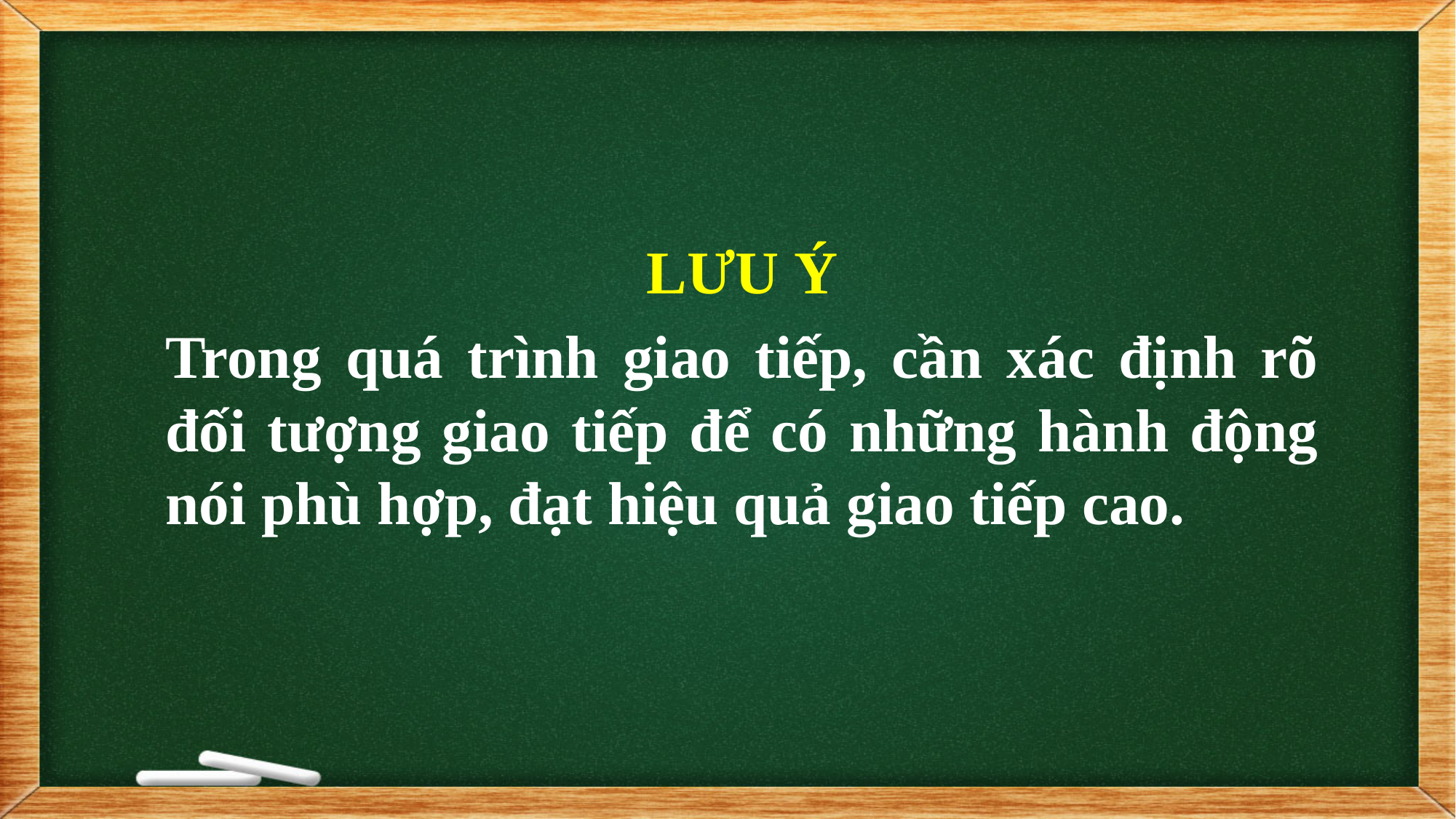

LƯU Ý
Trong quá trình giao tiếp, cần xác định rõ đối tượng giao tiếp để có những hành động nói phù hợp, đạt hiệu quả giao tiếp cao.